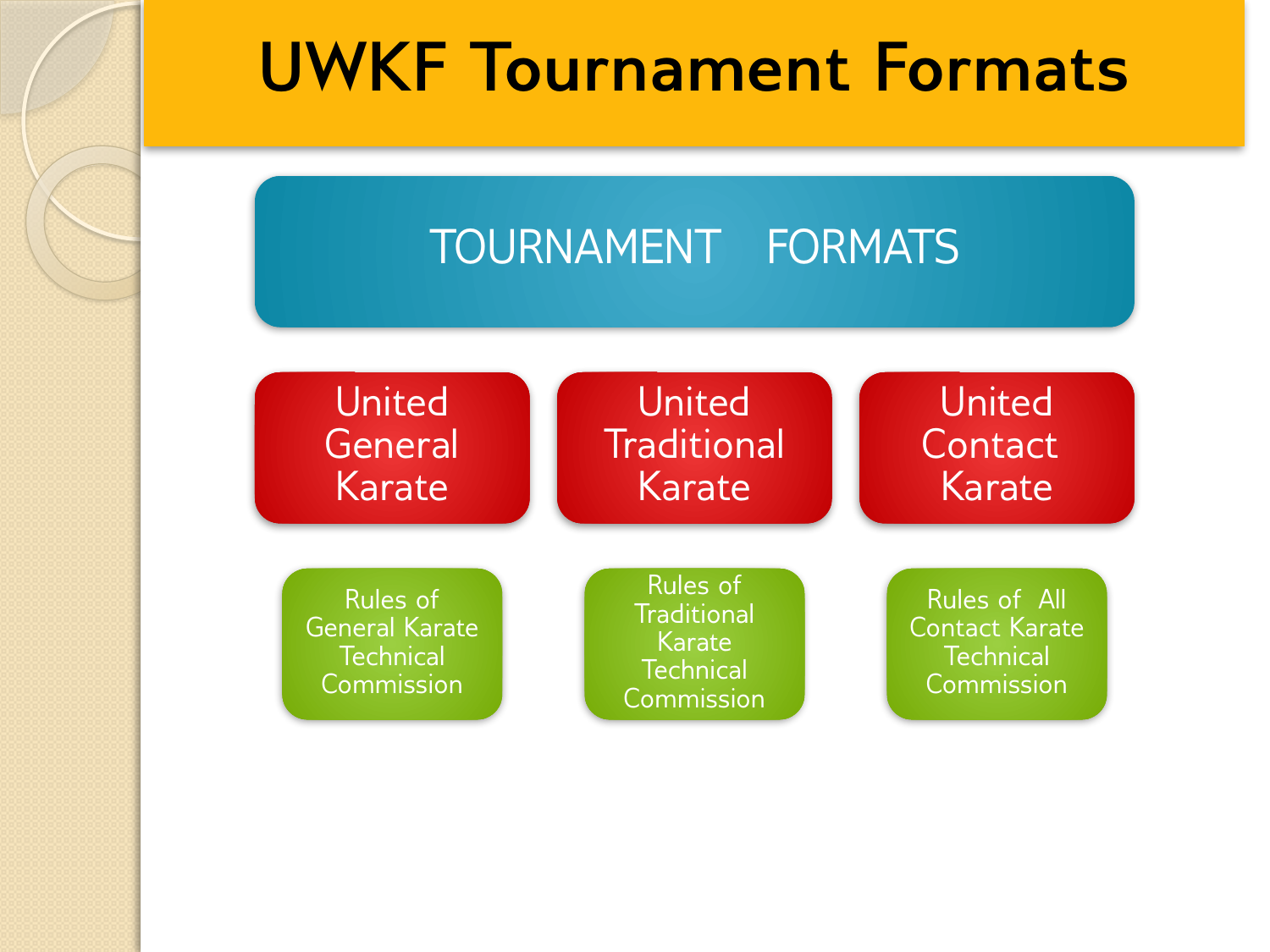

UWKF Tournament Formats
TOURNAMENT   FORMATS
United General Karate
United Traditional Karate
United Contact  Karate
Rules of General Karate Technical Commission
Rules of Traditional Karate Technical Commission
Rules of  All Contact Karate Technical Commission